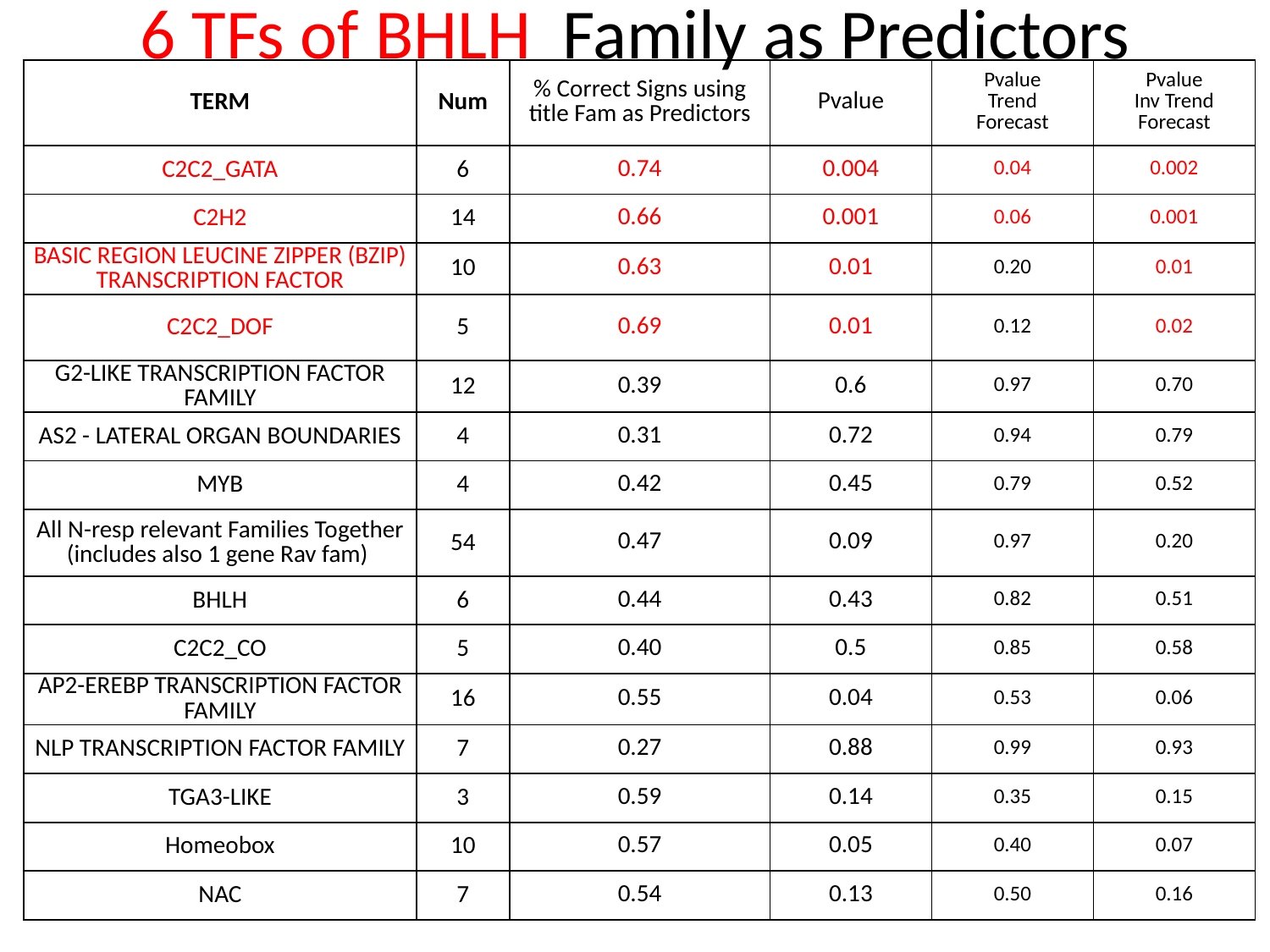

# 6 TFs of BHLH  Family as Predictors
| TERM | Num | % Correct Signs using title Fam as Predictors | Pvalue | Pvalue Trend Forecast | Pvalue Inv Trend Forecast |
| --- | --- | --- | --- | --- | --- |
| C2C2\_GATA | 6 | 0.74 | 0.004 | 0.04 | 0.002 |
| C2H2 | 14 | 0.66 | 0.001 | 0.06 | 0.001 |
| BASIC REGION LEUCINE ZIPPER (BZIP) TRANSCRIPTION FACTOR | 10 | 0.63 | 0.01 | 0.20 | 0.01 |
| C2C2\_DOF | 5 | 0.69 | 0.01 | 0.12 | 0.02 |
| G2-LIKE TRANSCRIPTION FACTOR FAMILY | 12 | 0.39 | 0.6 | 0.97 | 0.70 |
| AS2 - LATERAL ORGAN BOUNDARIES | 4 | 0.31 | 0.72 | 0.94 | 0.79 |
| MYB | 4 | 0.42 | 0.45 | 0.79 | 0.52 |
| All N-resp relevant Families Together (includes also 1 gene Rav fam) | 54 | 0.47 | 0.09 | 0.97 | 0.20 |
| BHLH | 6 | 0.44 | 0.43 | 0.82 | 0.51 |
| C2C2\_CO | 5 | 0.40 | 0.5 | 0.85 | 0.58 |
| AP2-EREBP TRANSCRIPTION FACTOR FAMILY | 16 | 0.55 | 0.04 | 0.53 | 0.06 |
| NLP TRANSCRIPTION FACTOR FAMILY | 7 | 0.27 | 0.88 | 0.99 | 0.93 |
| TGA3-LIKE | 3 | 0.59 | 0.14 | 0.35 | 0.15 |
| Homeobox | 10 | 0.57 | 0.05 | 0.40 | 0.07 |
| NAC | 7 | 0.54 | 0.13 | 0.50 | 0.16 |